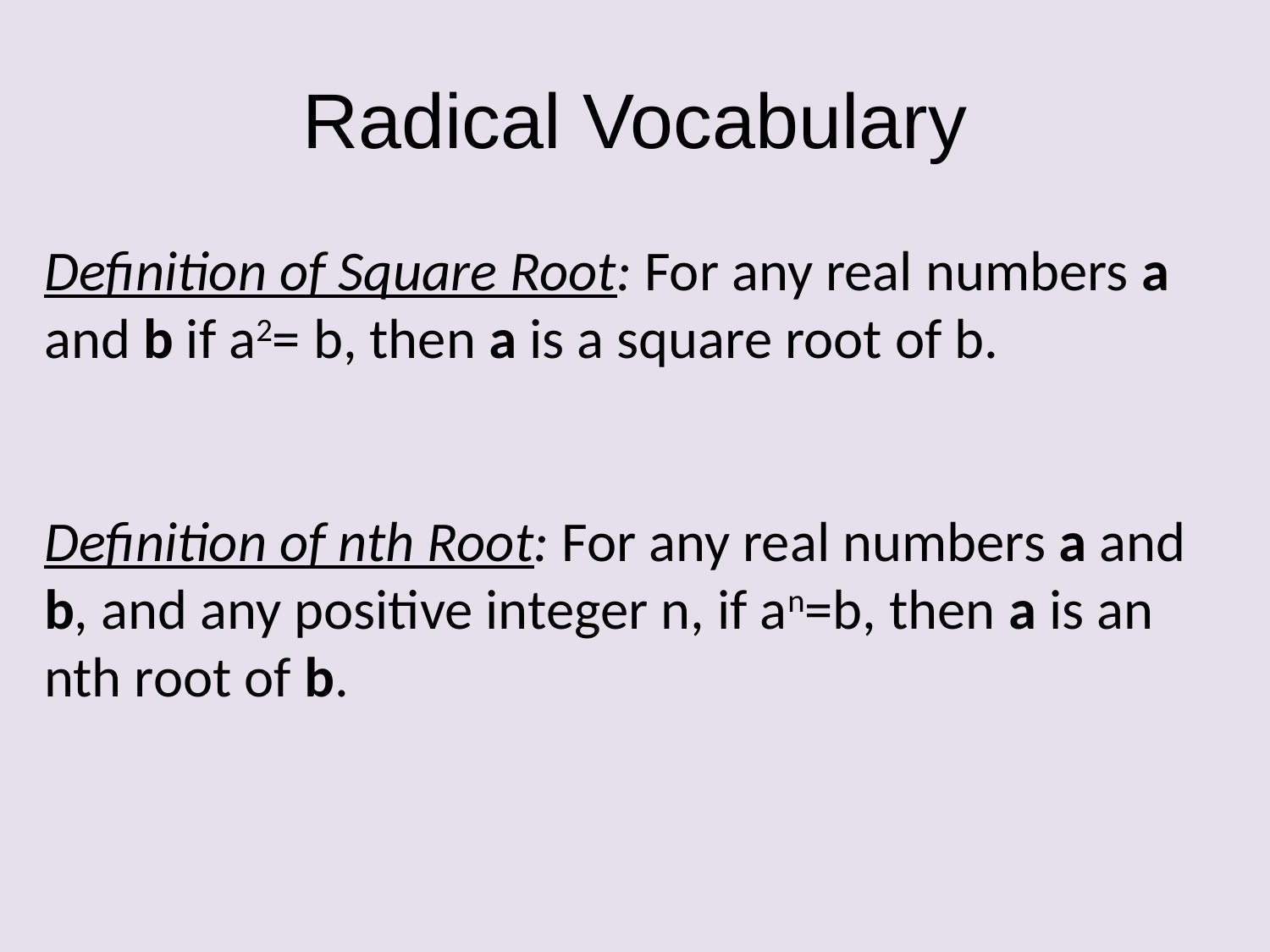

# Radical Vocabulary
Definition of Square Root: For any real numbers a and b if a2= b, then a is a square root of b.

Definition of nth Root: For any real numbers a and b, and any positive integer n, if an=b, then a is an nth root of b.